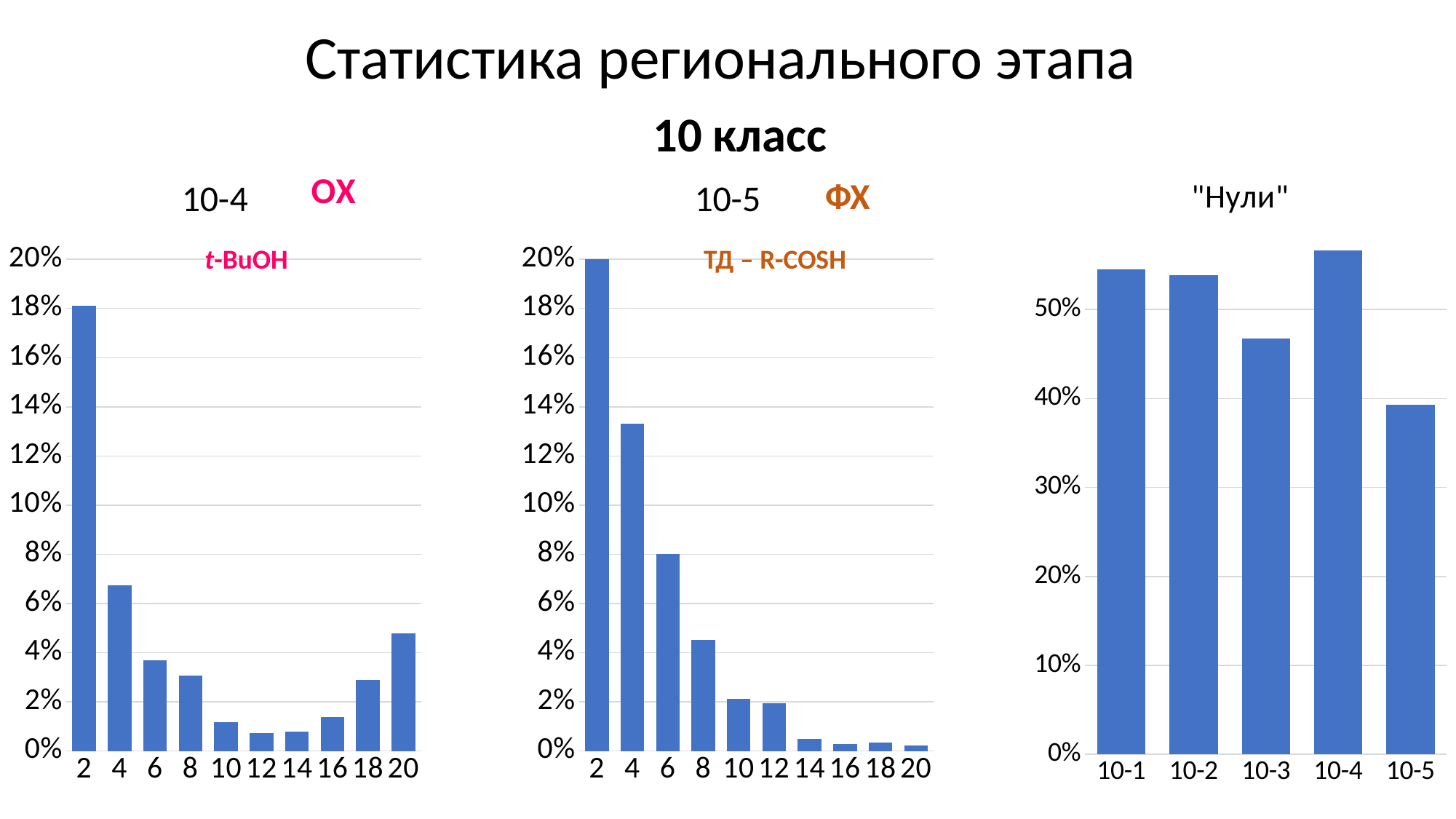

Статистика регионального этапа
10 класс

### Chart: 10-4

| Category |  |
|---|---|
| 2 | 0.181058495821727 |
| 4 | 0.06740947075208914 |
| 6 | 0.03676880222841226 |
| 8 | 0.03064066852367688 |
| 10 | 0.0116991643454039 |
| 12 | 0.0072423398328690805 |
| 14 | 0.007799442896935933 |
| 16 | 0.013927576601671309 |
| 18 | 0.028969359331476322 |
| 20 | 0.0479108635097493 |

### Chart: 10-5

| Category |  |
|---|---|
| 2 | 0.2947075208913649 |
| 4 | 0.1331476323119777 |
| 6 | 0.08022284122562674 |
| 8 | 0.04512534818941504 |
| 10 | 0.02116991643454039 |
| 12 | 0.019498607242339833 |
| 14 | 0.005013927576601671 |
| 16 | 0.002785515320334262 |
| 18 | 0.003342618384401114 |
| 20 | 0.0022284122562674096 |

### Chart: "Нули"

| Category |  |
|---|---|
| 10-1 | 0.5448467966573816 |
| 10-2 | 0.5387186629526463 |
| 10-3 | 0.46740947075208916 |
| 10-4 | 0.5665738161559889 |
| 10-5 | 0.39275766016713093 |
OХ
ФХ
ТД – R-COSH
t-BuOH